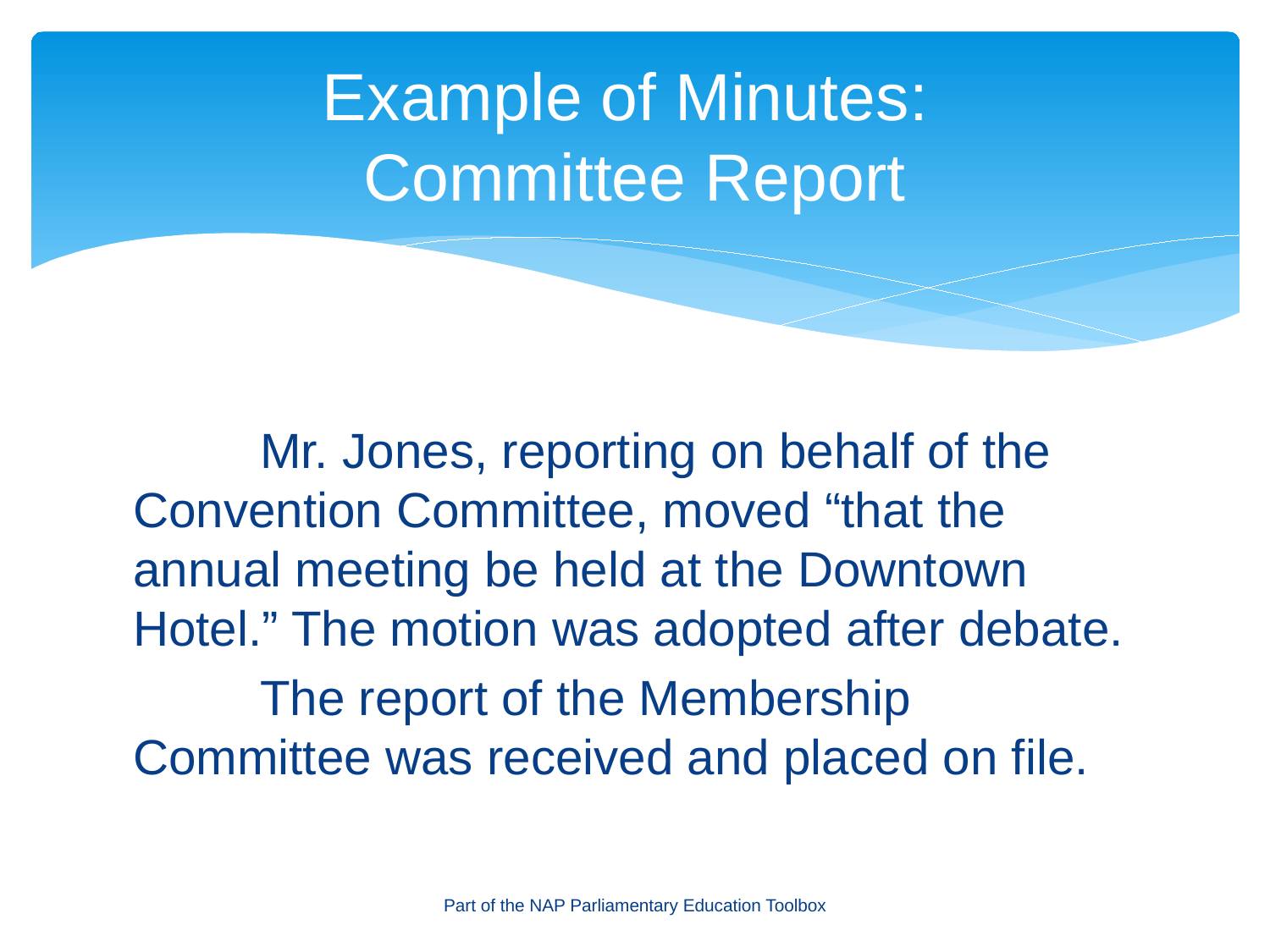

# Example of Minutes: Committee Report
	Mr. Jones, reporting on behalf of the Convention Committee, moved “that the annual meeting be held at the Downtown Hotel.” The motion was adopted after debate.
	The report of the Membership Committee was received and placed on file.
Part of the NAP Parliamentary Education Toolbox